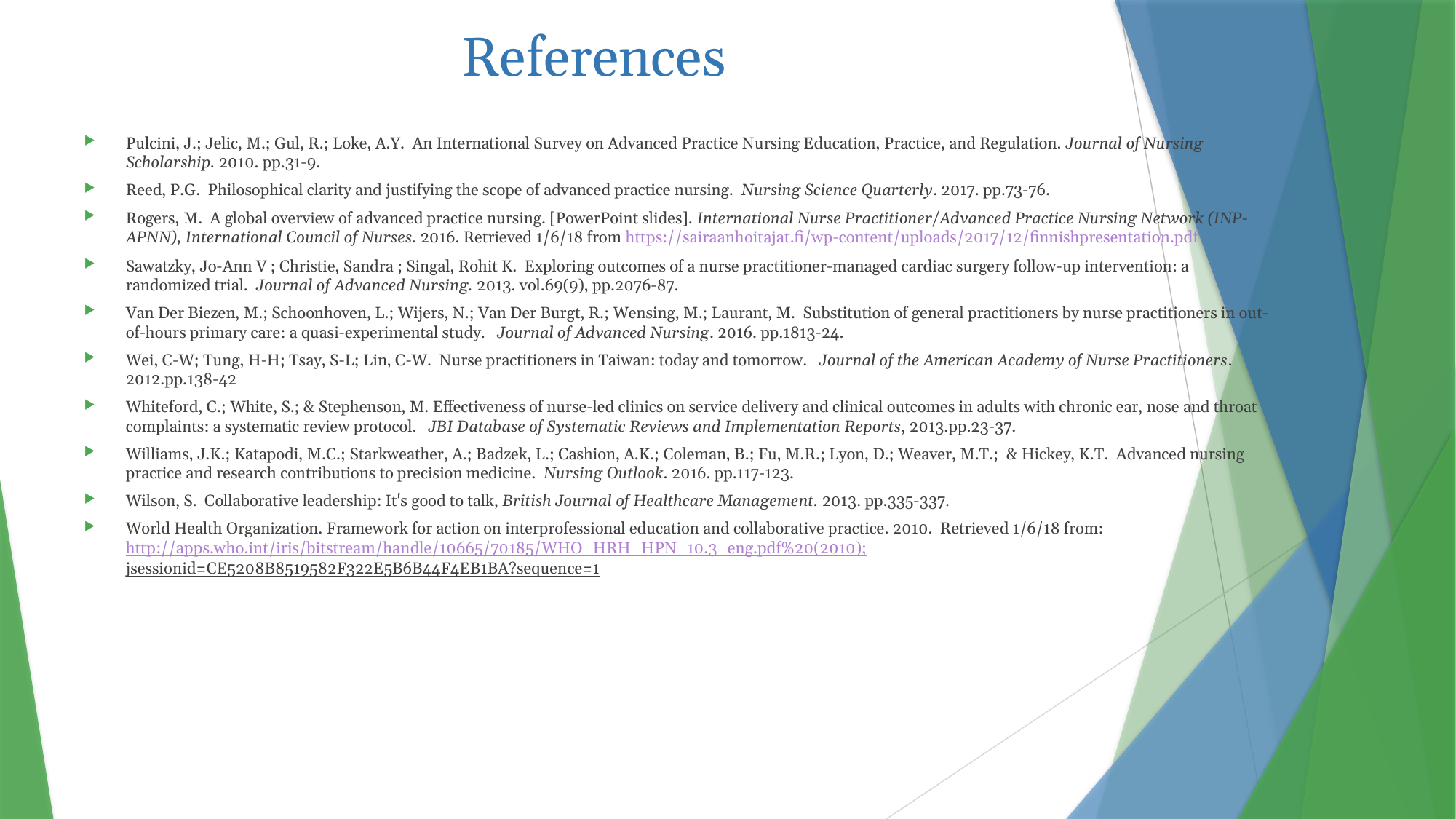

# References
Pulcini, J.; Jelic, M.; Gul, R.; Loke, A.Y.  An International Survey on Advanced Practice Nursing Education, Practice, and Regulation. Journal of Nursing Scholarship. 2010. pp.31-9.
Reed, P.G.  Philosophical clarity and justifying the scope of advanced practice nursing.  Nursing Science Quarterly. 2017. pp.73-76.
Rogers, M.  A global overview of advanced practice nursing. [PowerPoint slides]. International Nurse Practitioner/Advanced Practice Nursing Network (INP-APNN), International Council of Nurses. 2016. Retrieved 1/6/18 from https://sairaanhoitajat.fi/wp-content/uploads/2017/12/finnishpresentation.pdf
Sawatzky, Jo-Ann V ; Christie, Sandra ; Singal, Rohit K.  Exploring outcomes of a nurse practitioner-managed cardiac surgery follow-up intervention: a randomized trial.  Journal of Advanced Nursing. 2013. vol.69(9), pp.2076-87.
Van Der Biezen, M.; Schoonhoven, L.; Wijers, N.; Van Der Burgt, R.; Wensing, M.; Laurant, M.  Substitution of general practitioners by nurse practitioners in out-of-hours primary care: a quasi-experimental study.   Journal of Advanced Nursing. 2016. pp.1813-24.
Wei, C-W; Tung, H-H; Tsay, S-L; Lin, C-W.  Nurse practitioners in Taiwan: today and tomorrow.   Journal of the American Academy of Nurse Practitioners. 2012.pp.138-42
Whiteford, C.; White, S.; & Stephenson, M. Effectiveness of nurse-led clinics on service delivery and clinical outcomes in adults with chronic ear, nose and throat complaints: a systematic review protocol.   JBI Database of Systematic Reviews and Implementation Reports, 2013.pp.23-37.
Williams, J.K.; Katapodi, M.C.; Starkweather, A.; Badzek, L.; Cashion, A.K.; Coleman, B.; Fu, M.R.; Lyon, D.; Weaver, M.T.;  & Hickey, K.T.  Advanced nursing practice and research contributions to precision medicine.  Nursing Outlook. 2016. pp.117-123.
Wilson, S.  Collaborative leadership: It's good to talk, British Journal of Healthcare Management. 2013. pp.335-337.
World Health Organization. Framework for action on interprofessional education and collaborative practice. 2010.  Retrieved 1/6/18 from: http://apps.who.int/iris/bitstream/handle/10665/70185/WHO_HRH_HPN_10.3_eng.pdf%20(2010);jsessionid=CE5208B8519582F322E5B6B44F4EB1BA?sequence=1